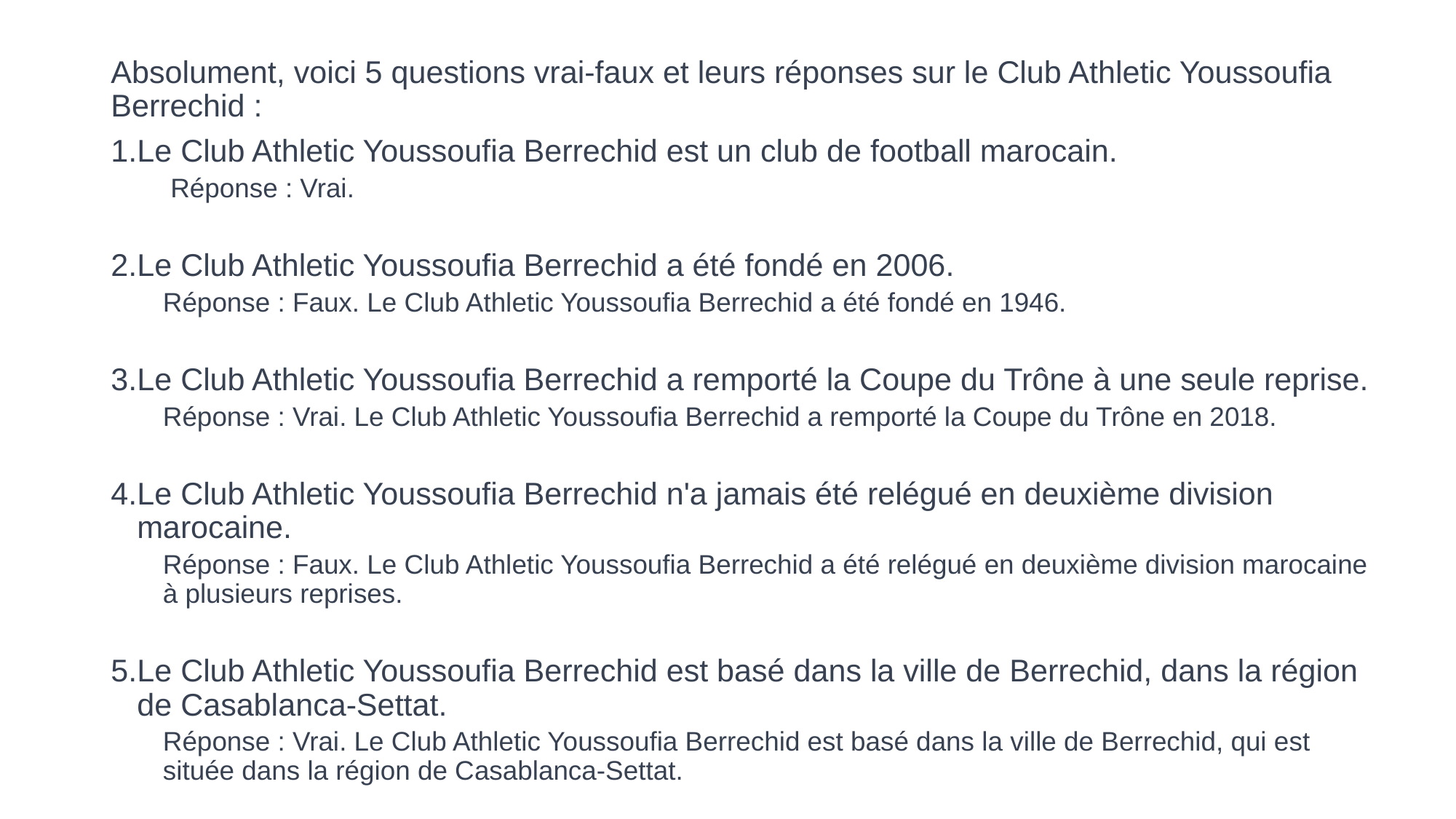

Absolument, voici 5 questions vrai-faux et leurs réponses sur le Club Athletic Youssoufia Berrechid :
Le Club Athletic Youssoufia Berrechid est un club de football marocain.
 Réponse : Vrai.

Le Club Athletic Youssoufia Berrechid a été fondé en 2006.
Réponse : Faux. Le Club Athletic Youssoufia Berrechid a été fondé en 1946.

Le Club Athletic Youssoufia Berrechid a remporté la Coupe du Trône à une seule reprise.
Réponse : Vrai. Le Club Athletic Youssoufia Berrechid a remporté la Coupe du Trône en 2018.

Le Club Athletic Youssoufia Berrechid n'a jamais été relégué en deuxième division marocaine.
Réponse : Faux. Le Club Athletic Youssoufia Berrechid a été relégué en deuxième division marocaine à plusieurs reprises.

Le Club Athletic Youssoufia Berrechid est basé dans la ville de Berrechid, dans la région de Casablanca-Settat.
Réponse : Vrai. Le Club Athletic Youssoufia Berrechid est basé dans la ville de Berrechid, qui est située dans la région de Casablanca-Settat.